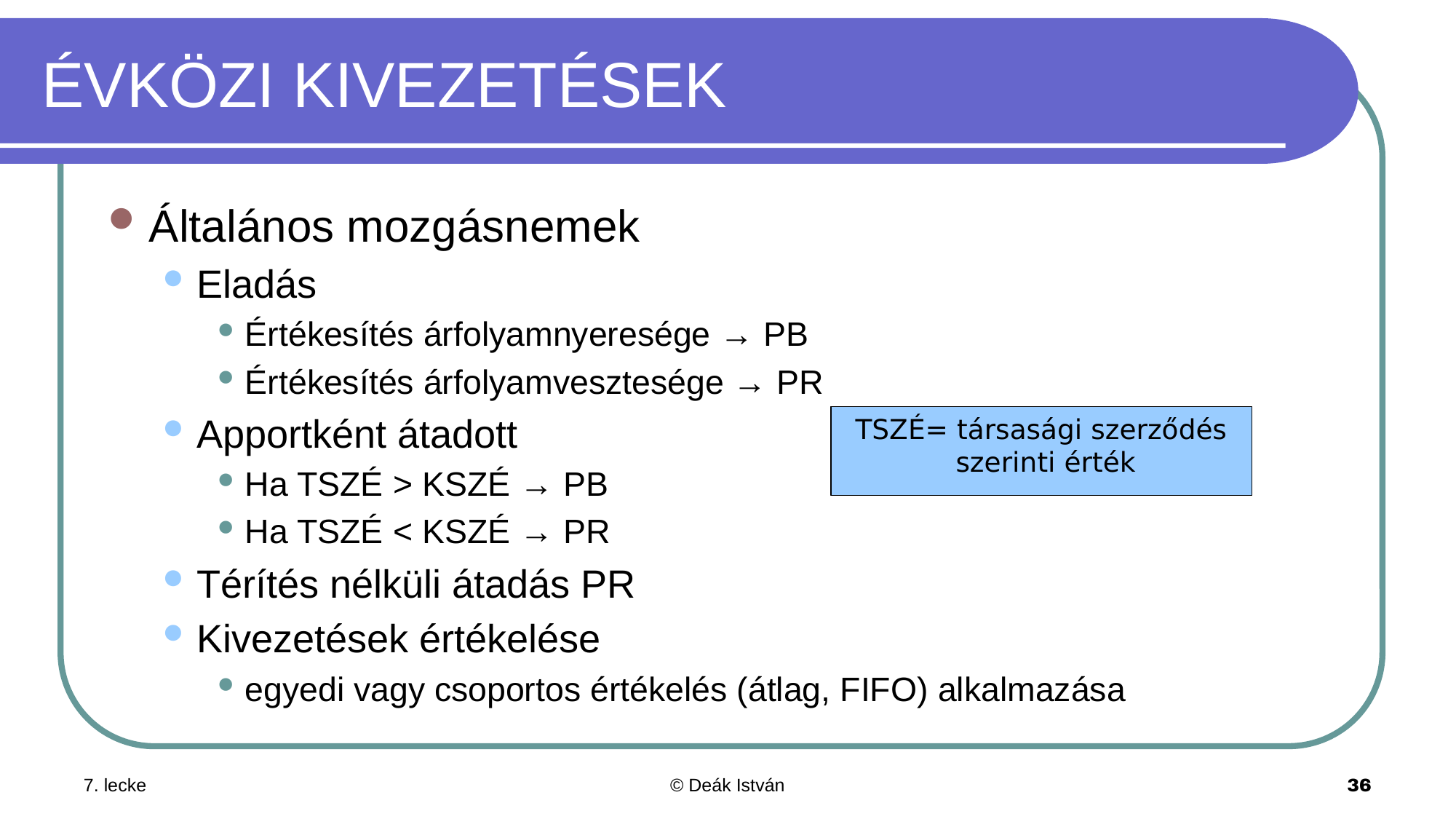

# ÉVKÖZI KIVEZETÉSEK
Általános mozgásnemek
Eladás
Értékesítés árfolyamnyeresége → PB
Értékesítés árfolyamvesztesége → PR
Apportként átadott
Ha TSZÉ > KSZÉ → PB
Ha TSZÉ < KSZÉ → PR
Térítés nélküli átadás PR
Kivezetések értékelése
egyedi vagy csoportos értékelés (átlag, FIFO) alkalmazása
TSZÉ= társasági szerződés
 szerinti érték
7. lecke
© Deák István
36